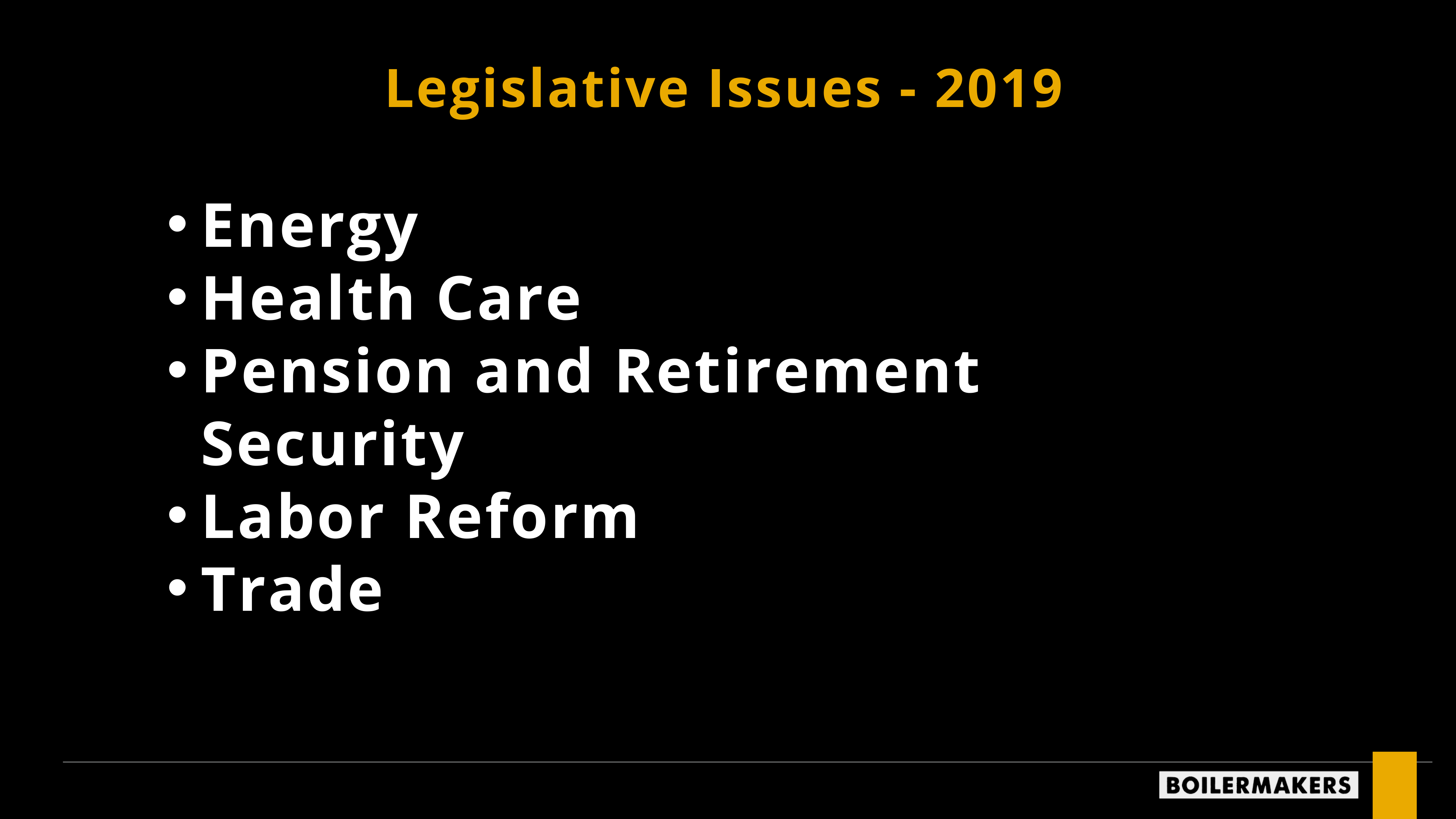

Legislative Issues - 2019
Energy
Health Care
Pension and Retirement Security
Labor Reform
Trade